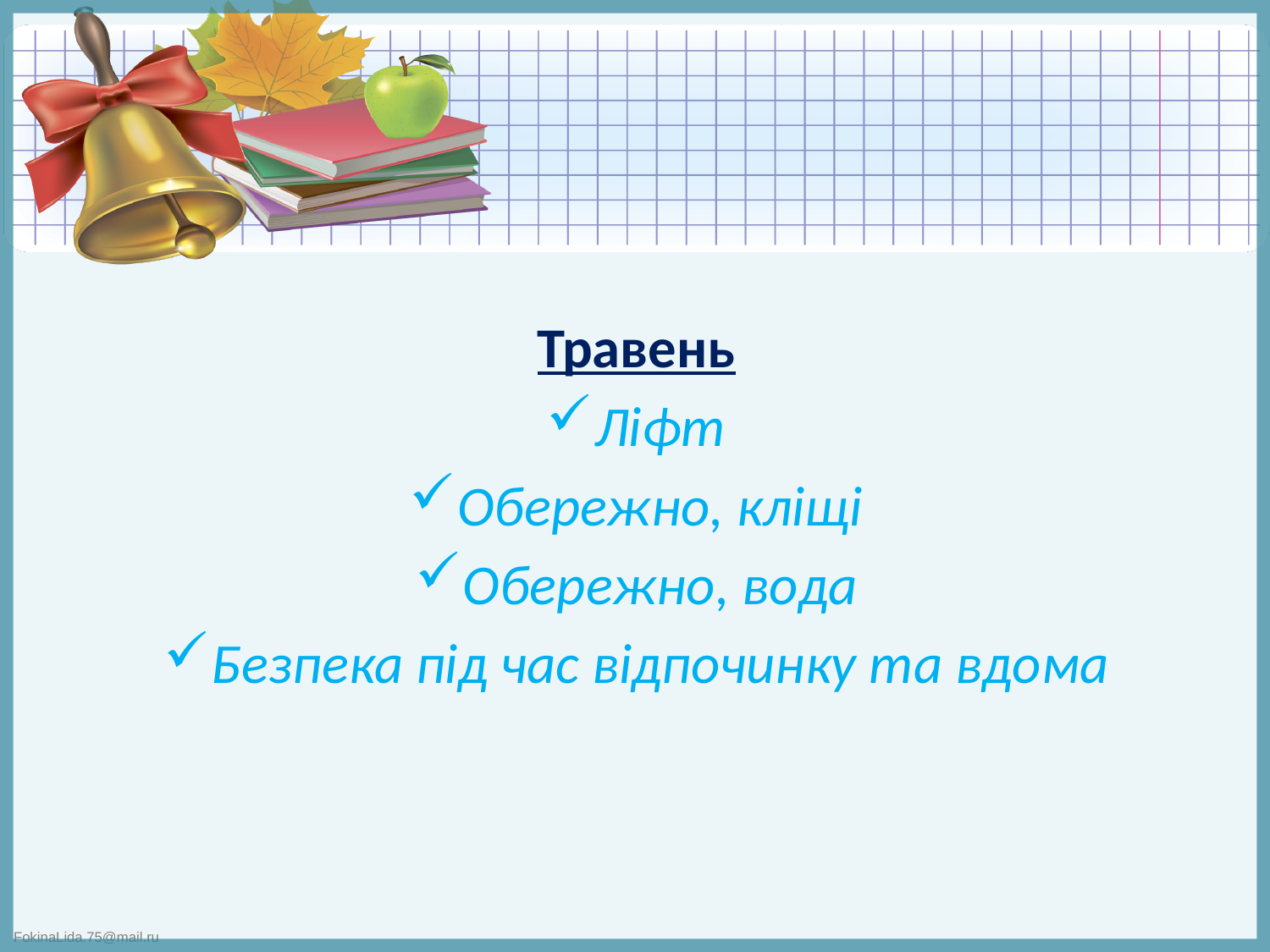

#

Травень
Ліфт
Обережно, кліщі
Обережно, вода
Безпека під час відпочинку та вдома